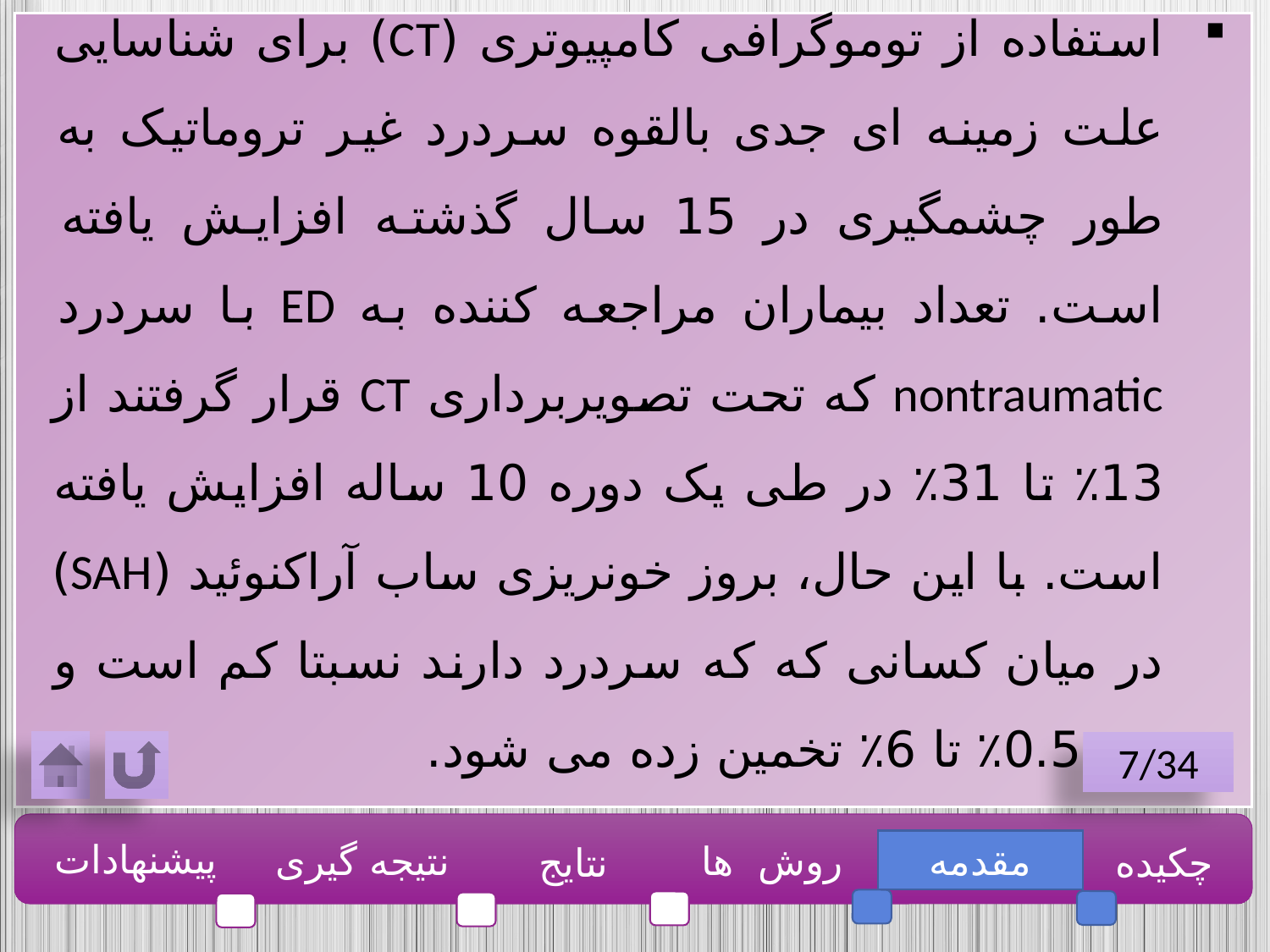

استفاده از توموگرافی کامپیوتری (CT) برای شناسایی علت زمینه ای جدی بالقوه سردرد غیر تروماتیک به طور چشمگیری در 15 سال گذشته افزایش یافته است. تعداد بیماران مراجعه کننده به ED با سردرد nontraumatic که تحت تصویربرداری CT قرار گرفتند از 13٪ تا 31٪ در طی یک دوره 10 ساله افزایش یافته است. با این حال، بروز خونریزی ساب آراکنوئید (SAH) در میان کسانی که که سردرد دارند نسبتا کم است و بین 0.5٪ تا 6٪ تخمین زده می شود.

7/34

پیشنهادات
نتیجه گیری
روش  ها
مقدمه
چکیده
نتایج